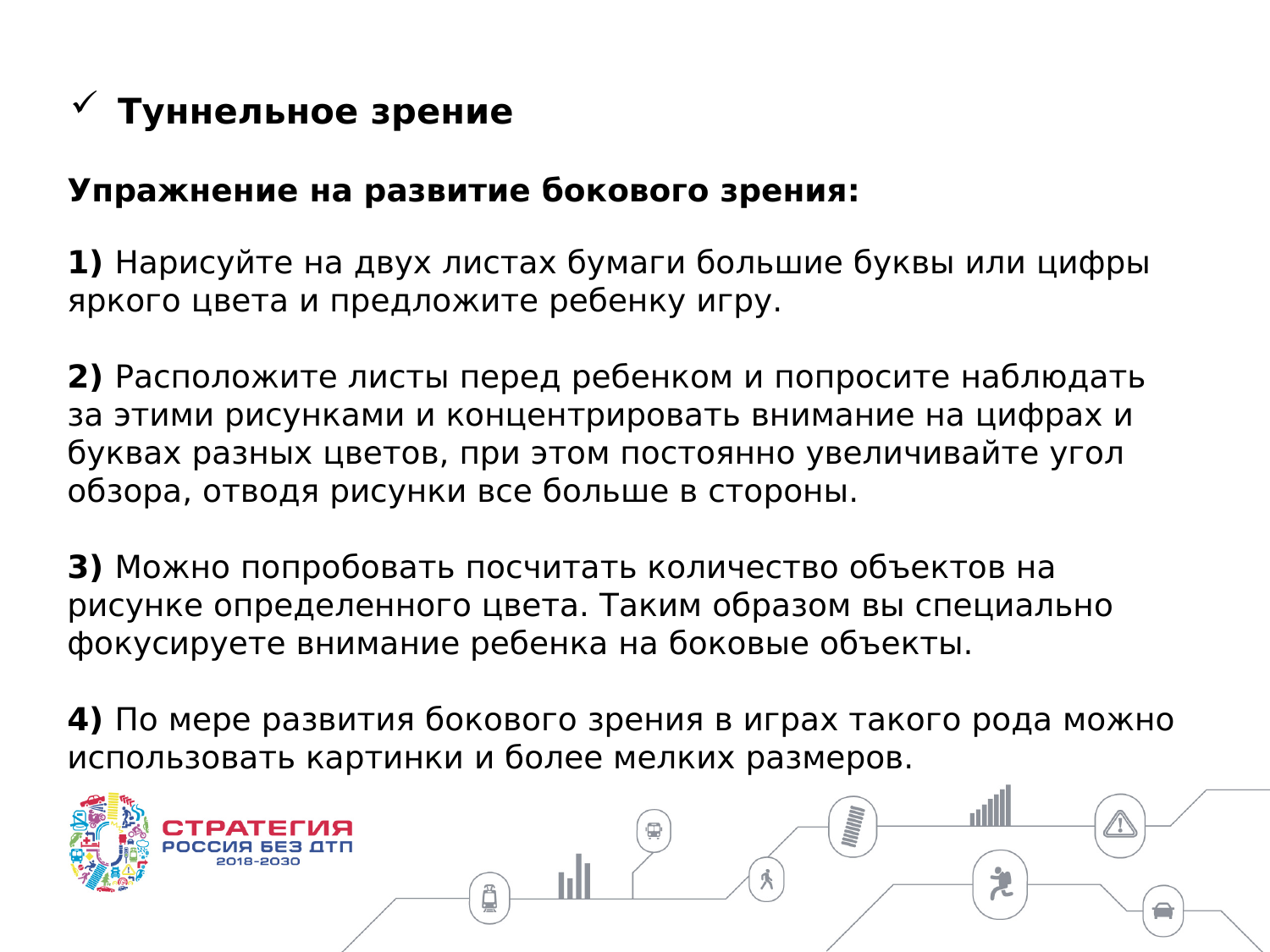

Туннельное зрение
Упражнение на развитие бокового зрения:

1) Нарисуйте на двух листах бумаги большие буквы или цифры яркого цвета и предложите ребенку игру.

2) Расположите листы перед ребенком и попросите наблюдать за этими рисунками и концентрировать внимание на цифрах и буквах разных цветов, при этом постоянно увеличивайте угол обзора, отводя рисунки все больше в стороны.

3) Можно попробовать посчитать количество объектов на рисунке определенного цвета. Таким образом вы специально фокусируете внимание ребенка на боковые объекты.

4) По мере развития бокового зрения в играх такого рода можно использовать картинки и более мелких размеров.